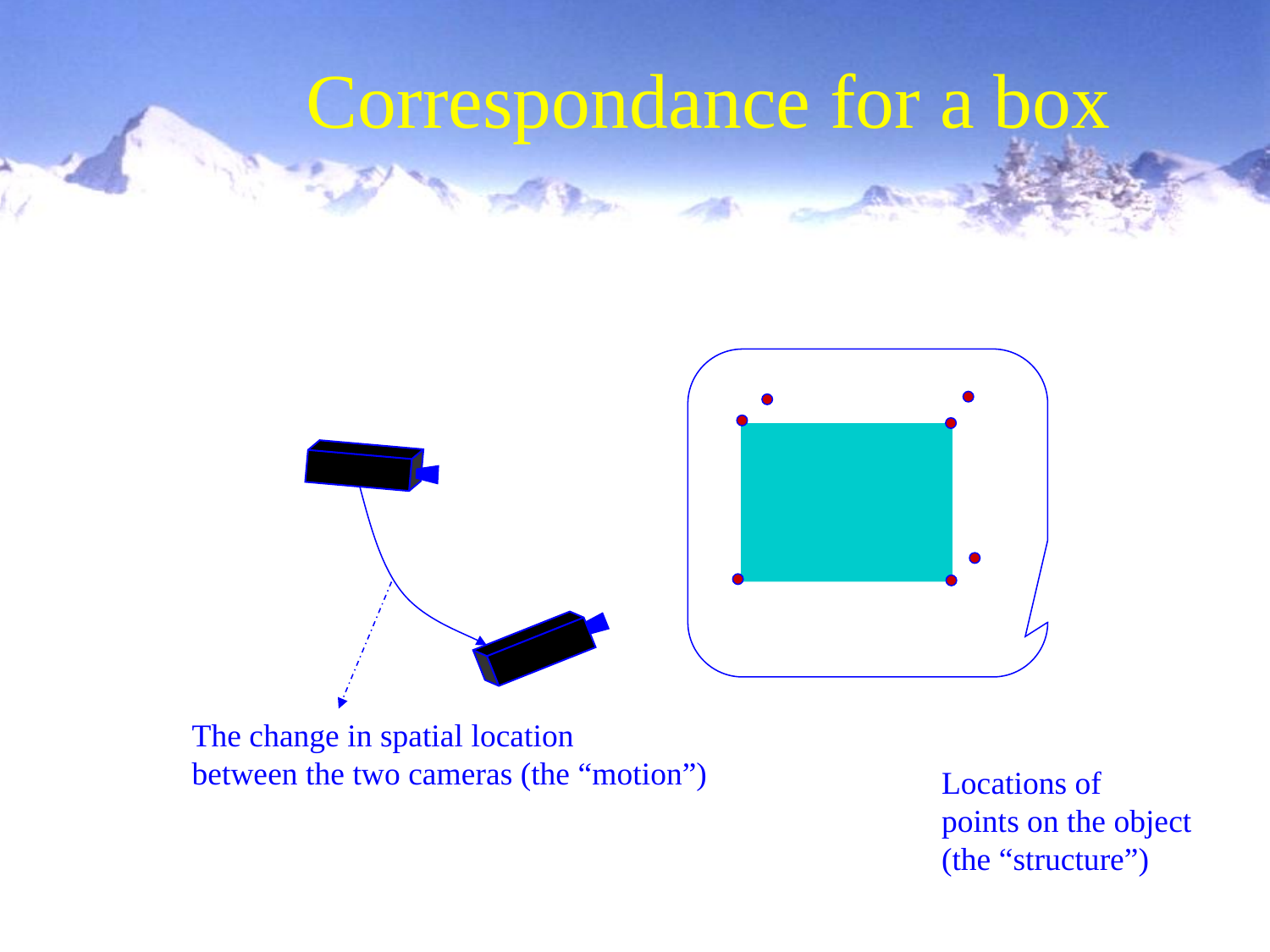

# Correspondance for a box

The change in spatial location
between the two cameras (the “motion”)
Locations of
points on the object
(the “structure”)